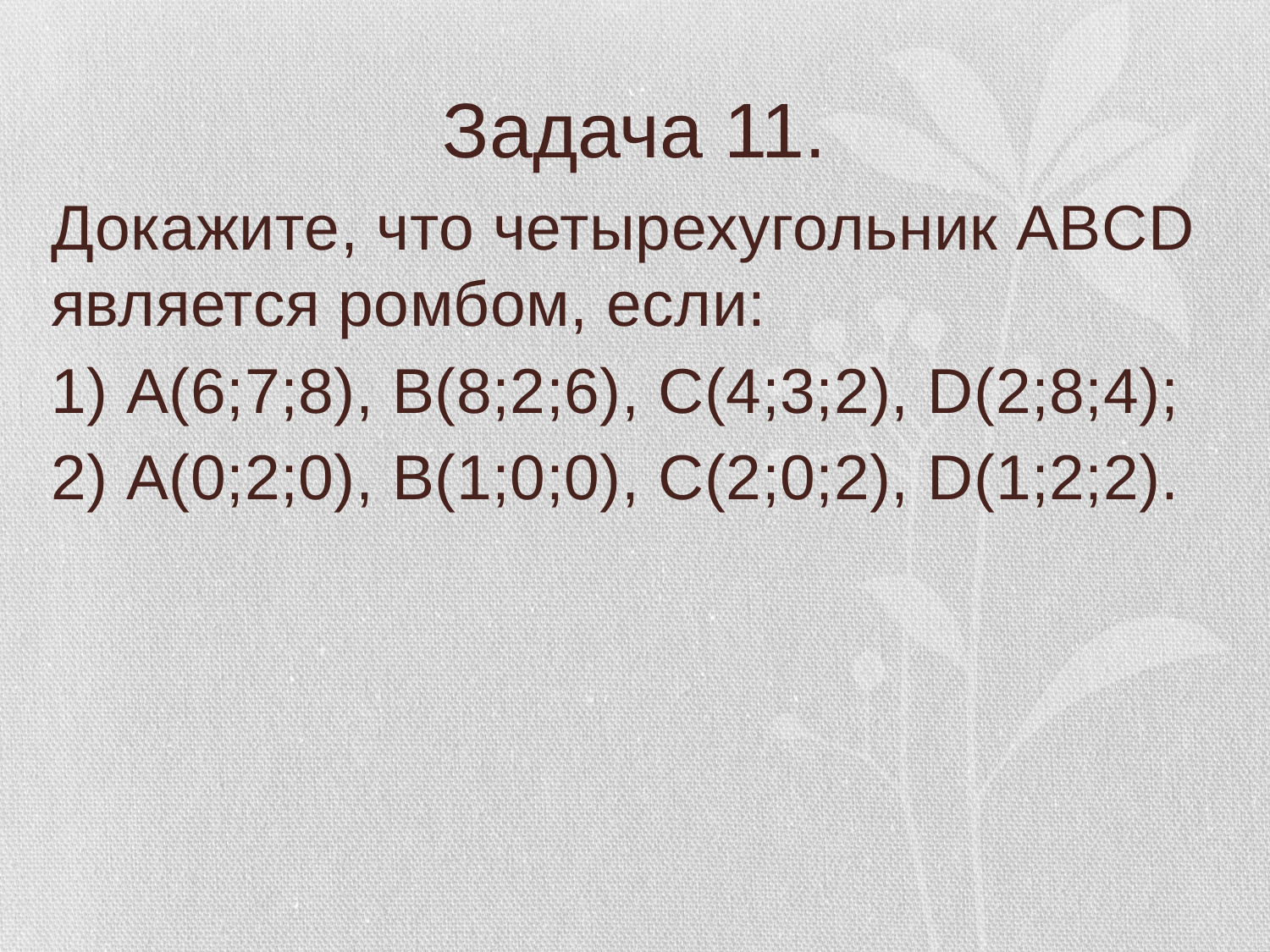

# Задача 11.
Докажите, что четырехугольник ABCD является ромбом, если:
1) А(6;7;8), В(8;2;6), С(4;3;2), D(2;8;4);
2) А(0;2;0), В(1;0;0), С(2;0;2), D(1;2;2).